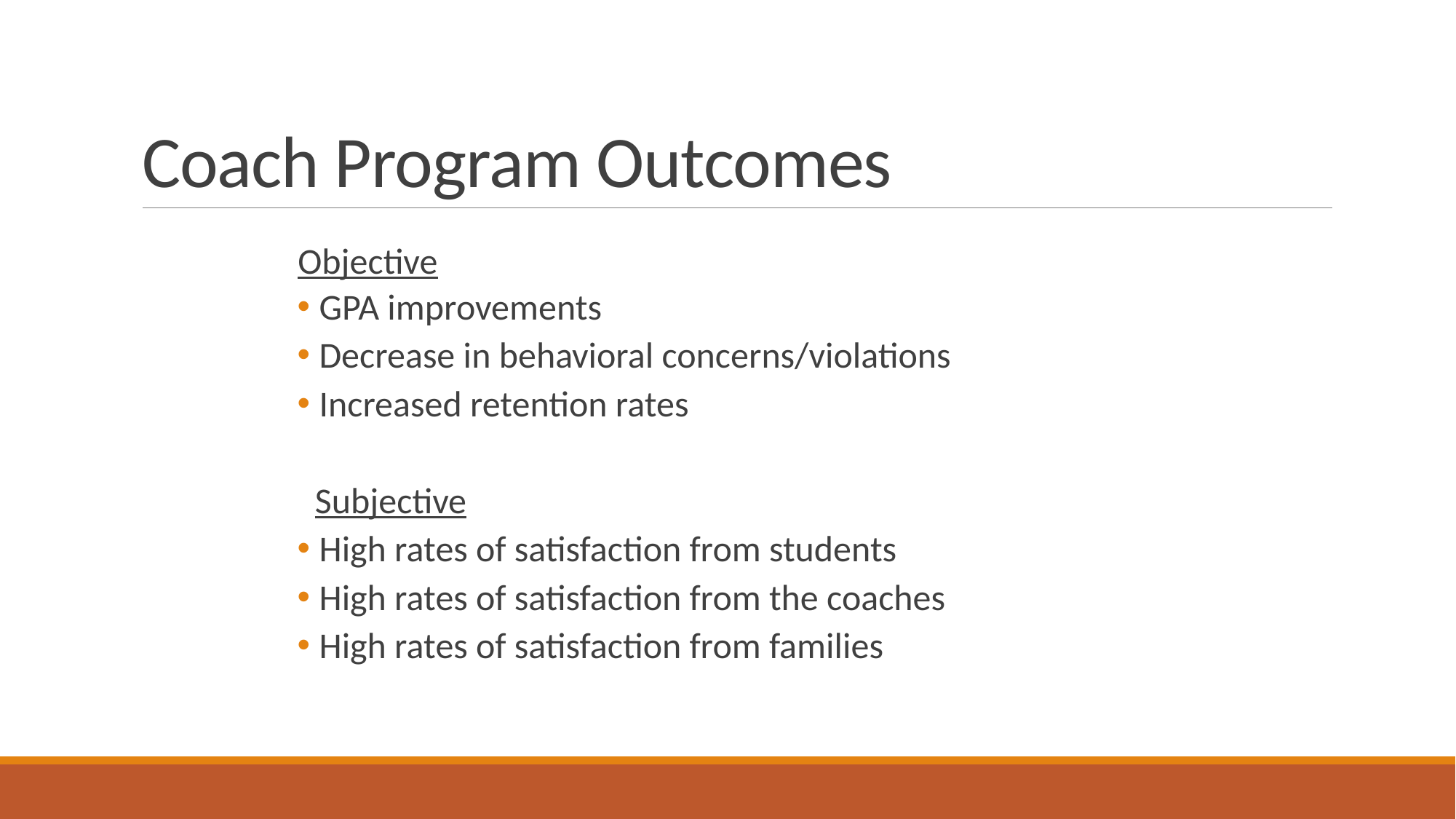

# Coach Program Outcomes
   Objective
GPA improvements
Decrease in behavioral concerns/violations
Increased retention rates

Subjective
High rates of satisfaction from students
High rates of satisfaction from the coaches
High rates of satisfaction from families